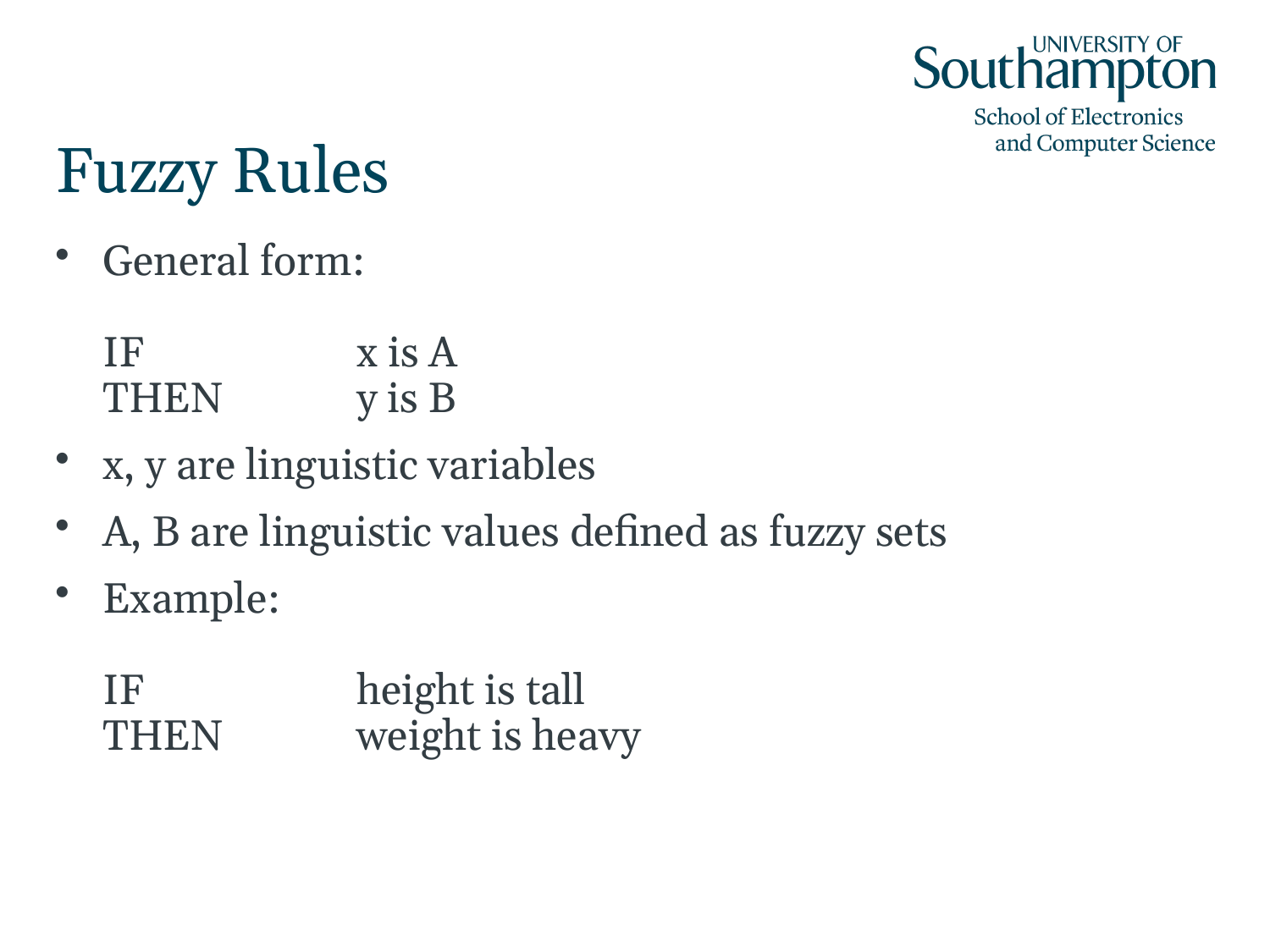

# Fuzzy Rules
General form:
IF 		x is A
THEN 	y is B
x, y are linguistic variables
A, B are linguistic values defined as fuzzy sets
Example:
IF 		height is tall
THEN 	weight is heavy